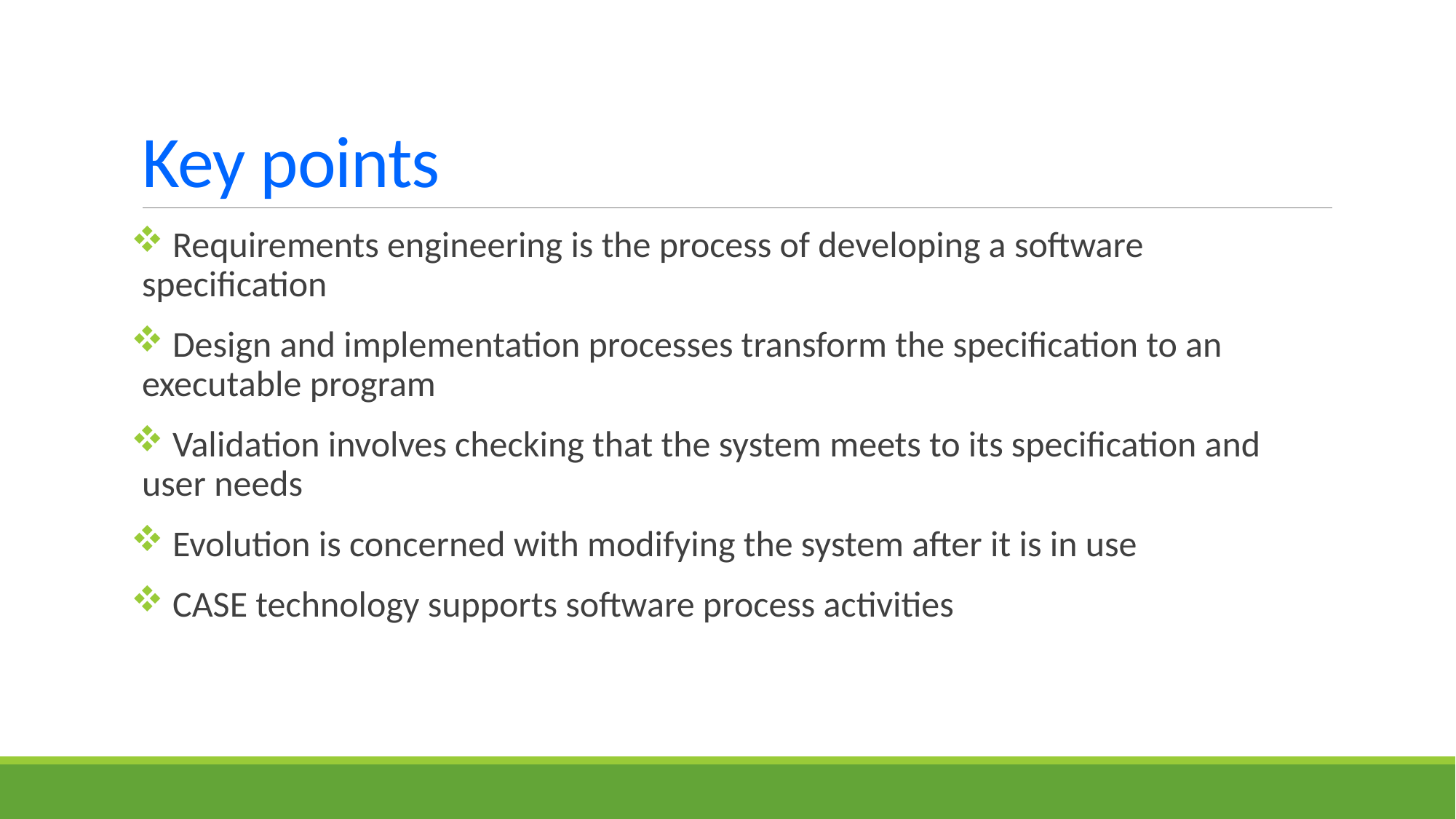

# Key points
 Requirements engineering is the process of developing a software specification
 Design and implementation processes transform the specification to an executable program
 Validation involves checking that the system meets to its specification and user needs
 Evolution is concerned with modifying the system after it is in use
 CASE technology supports software process activities